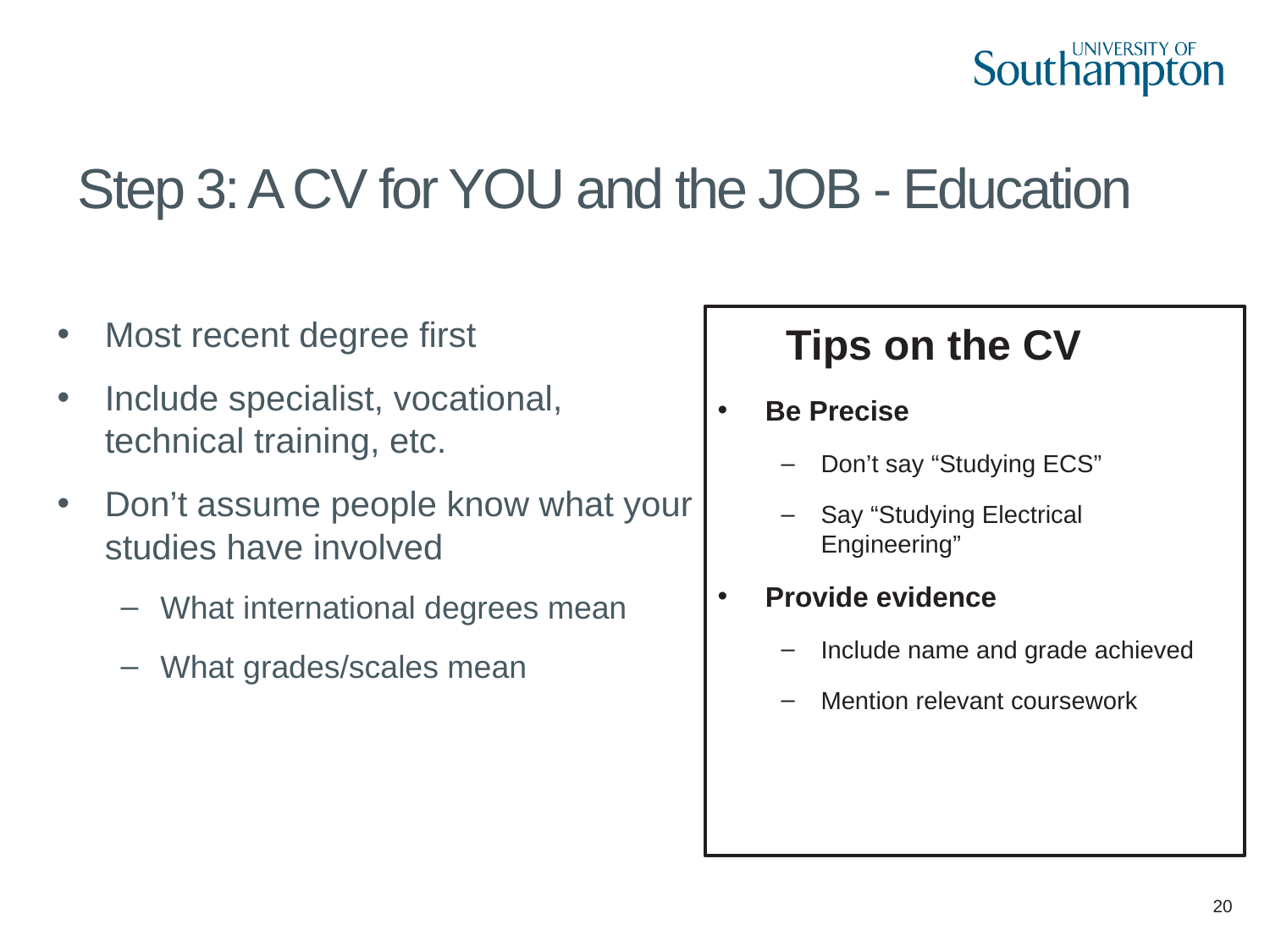

# Step 3: A CV for YOU and the JOB - Education
Most recent degree first
Include specialist, vocational, technical training, etc.
Don’t assume people know what your studies have involved
What international degrees mean
What grades/scales mean

Tips on the CV
Be Precise
Don’t say “Studying ECS”
Say “Studying Electrical Engineering”
Provide evidence
Include name and grade achieved
Mention relevant coursework